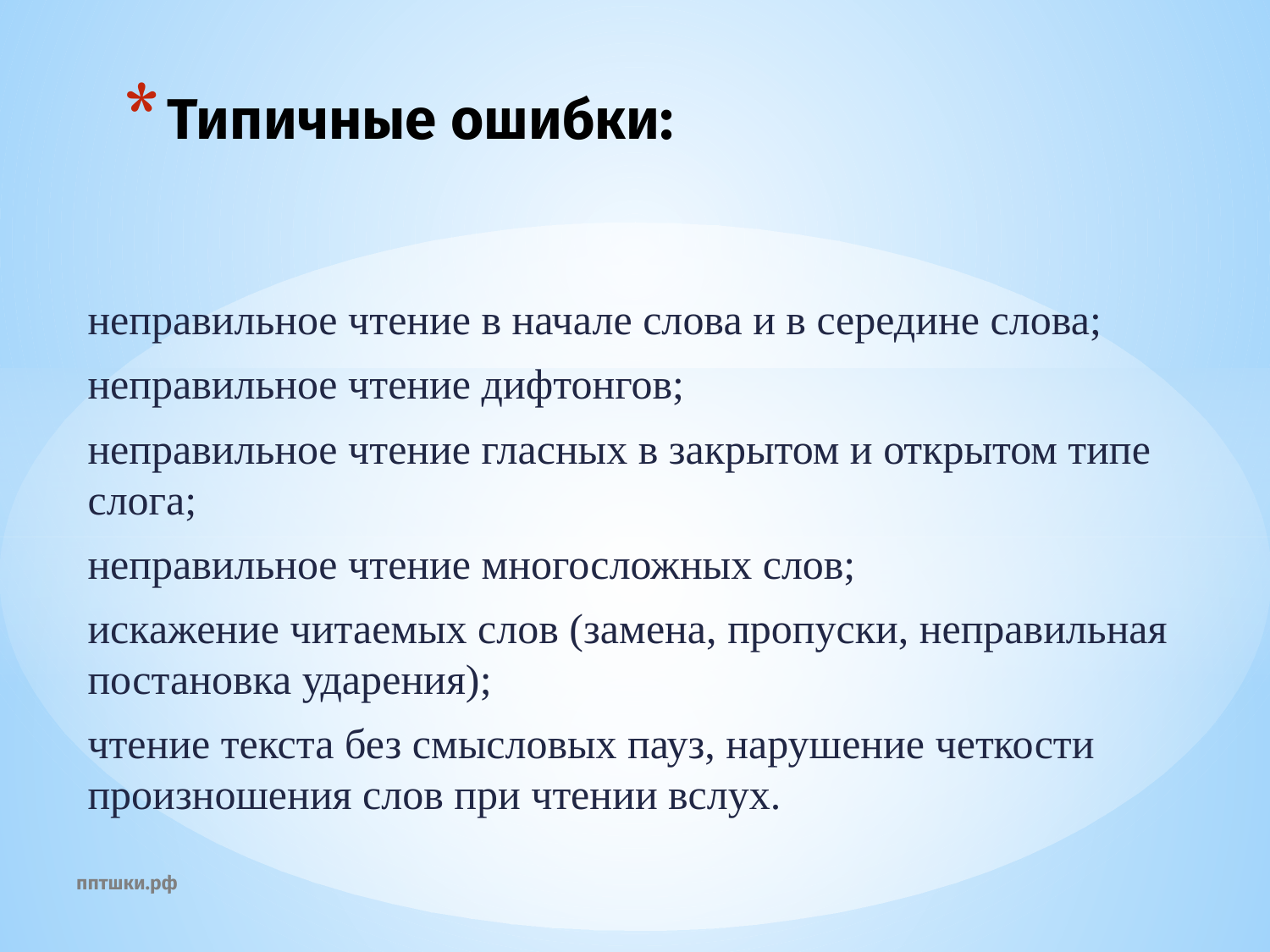

# Типичные ошибки:
неправильное чтение в начале слова и в середине слова;
неправильное чтение дифтонгов;
неправильное чтение гласных в закрытом и открытом типе слога;
неправильное чтение многосложных слов;
искажение читаемых слов (замена, пропуски, неправильная постановка ударения);
чтение текста без смысловых пауз, нарушение четкости произношения слов при чтении вслух.

пптшки.рф